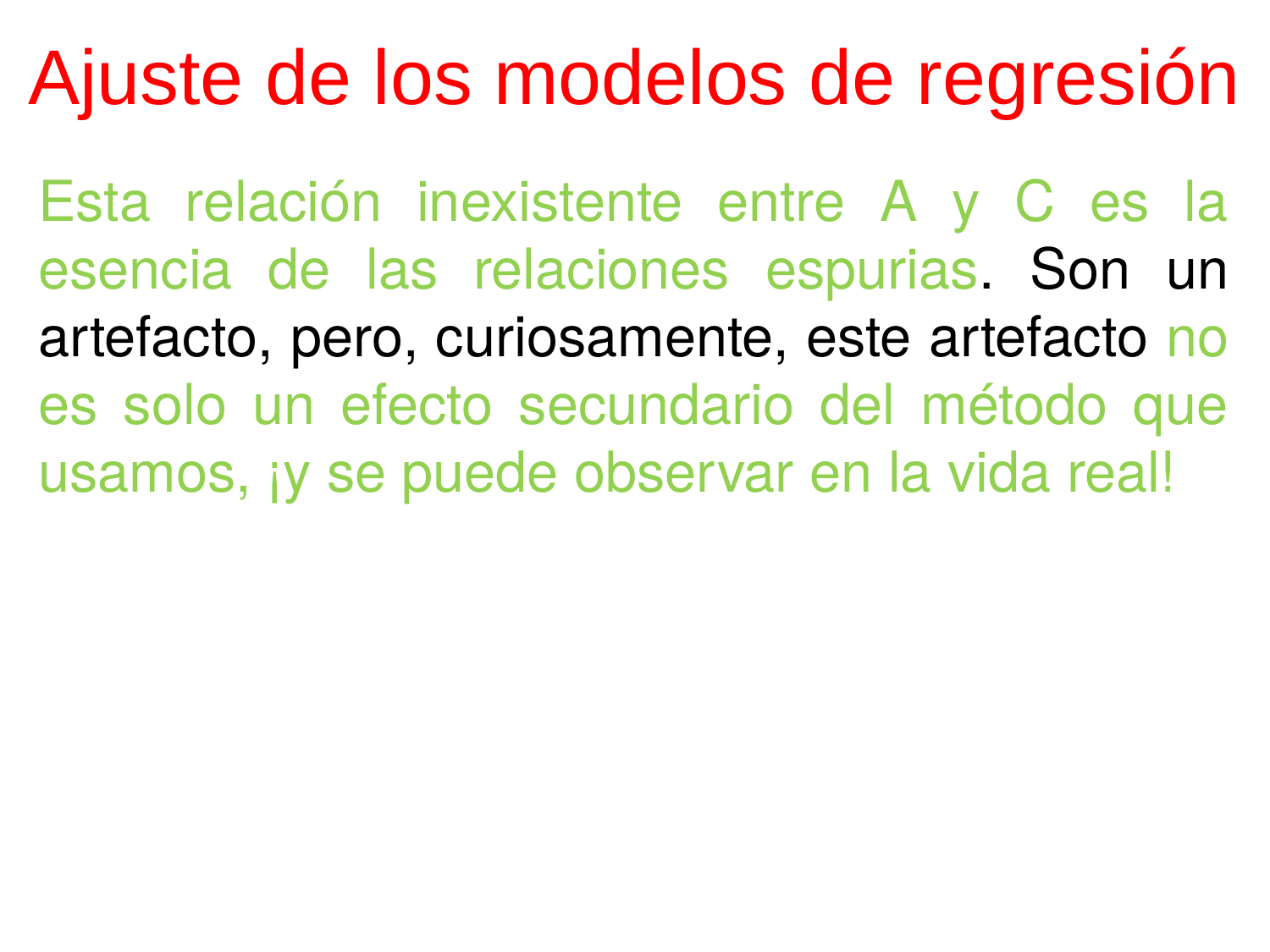

# Ajuste de los modelos de regresión
Esta relación inexistente entre A y C es la esencia de las relaciones espurias. Son un artefacto, pero, curiosamente, este artefacto no es solo un efecto secundario del método que usamos, ¡y se puede observar en la vida real!